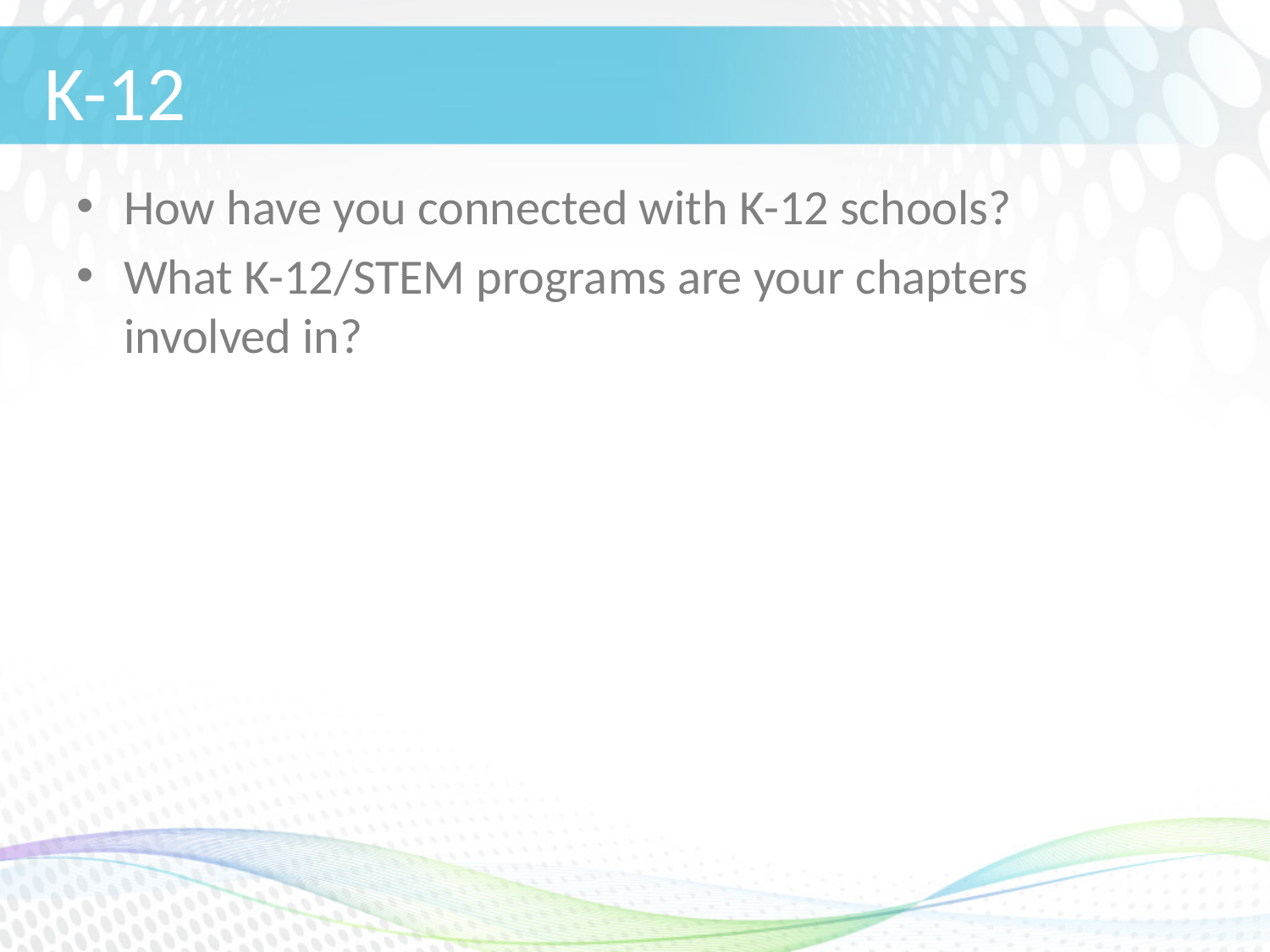

# K-12
How have you connected with K-12 schools?
What K-12/STEM programs are your chapters involved in?